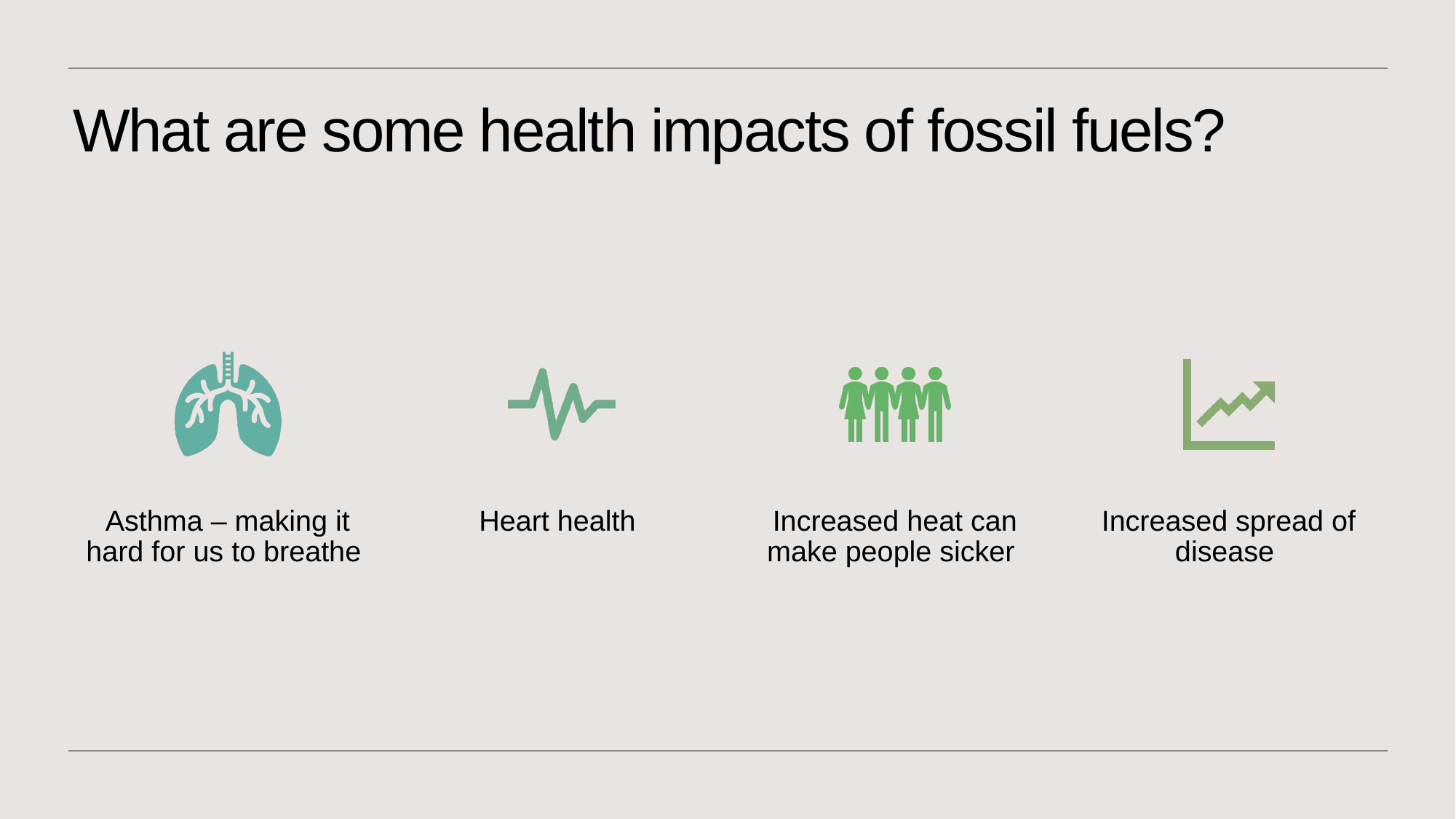

# What are some health impacts of fossil fuels?
Asthma – making it hard for us to breathe
Heart health
Increased heat can make people sicker
Increased spread of disease